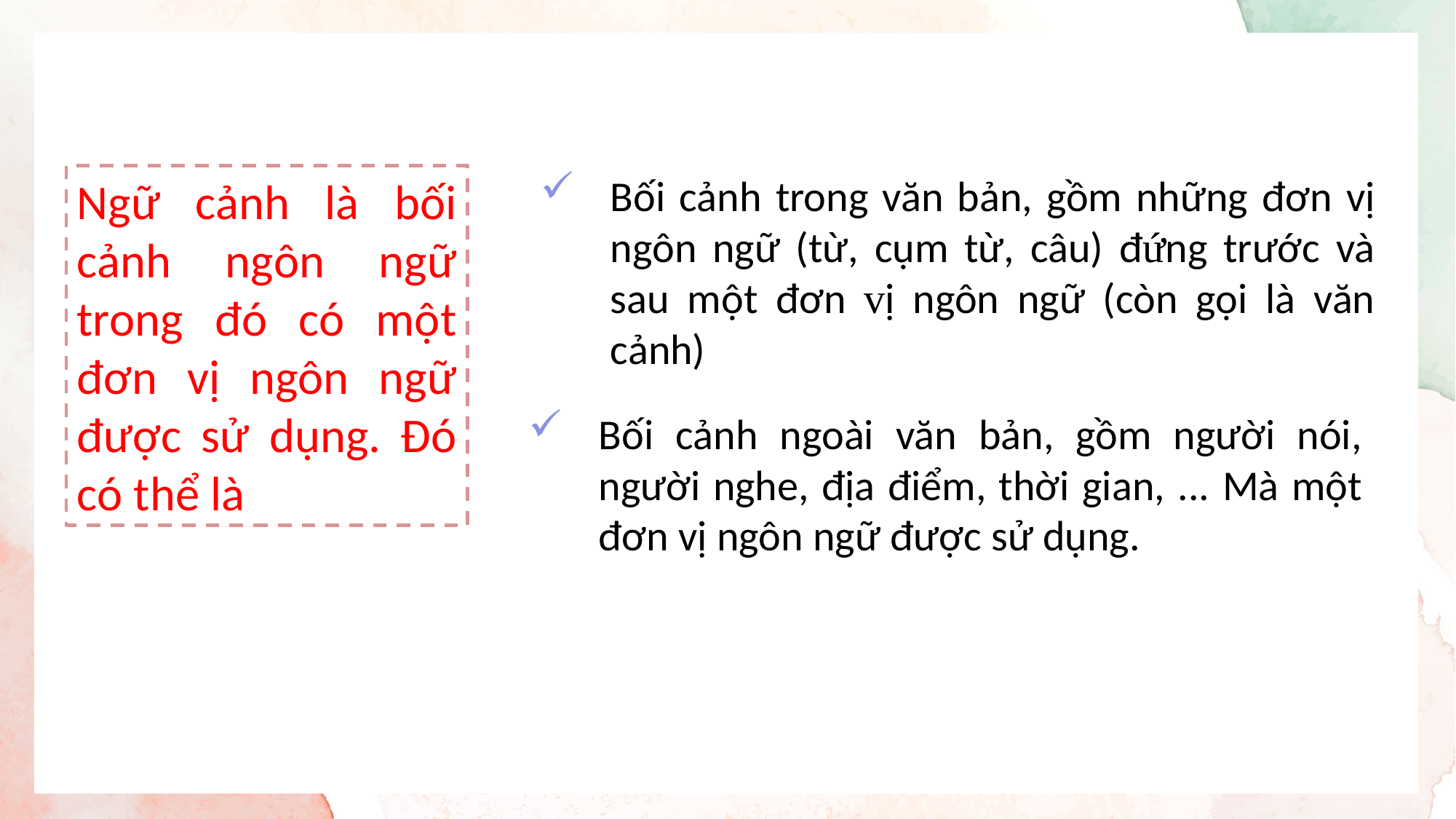

Bối cảnh trong văn bản, gồm những đơn vị ngôn ngữ (từ, cụm từ, câu) đứng trước và sau một đơn vị ngôn ngữ (còn gọi là văn cảnh)
Ngữ cảnh là bối cảnh ngôn ngữ trong đó có một đơn vị ngôn ngữ được sử dụng. Đó có thể là
Bối cảnh ngoài văn bản, gồm người nói, người nghe, địa điểm, thời gian, ... Mà một đơn vị ngôn ngữ được sử dụng.